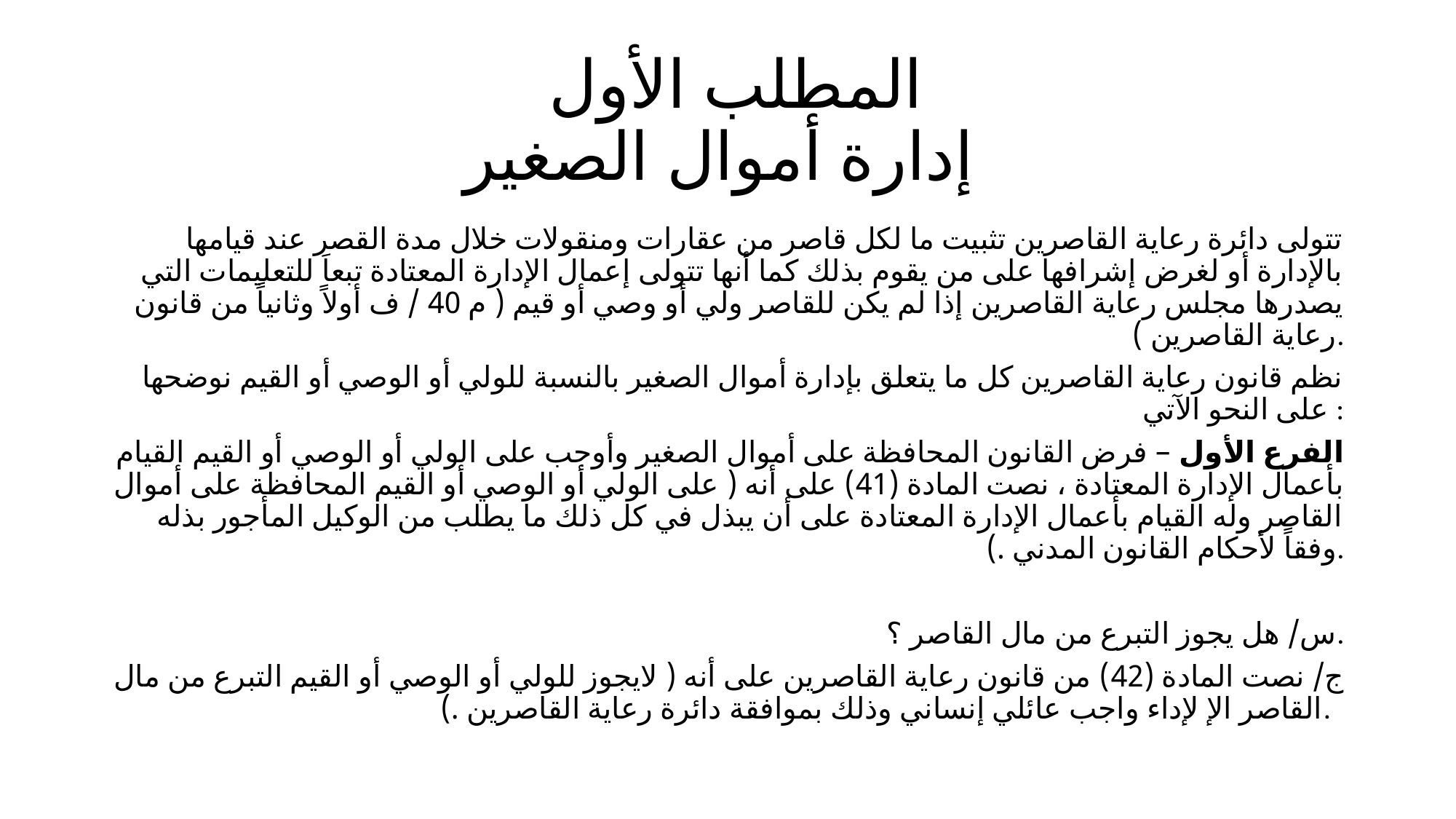

# المطلب الأول إدارة أموال الصغير
تتولى دائرة رعاية القاصرين تثبيت ما لكل قاصر من عقارات ومنقولات خلال مدة القصر عند قيامها بالإدارة أو لغرض إشرافها على من يقوم بذلك كما أنها تتولى إعمال الإدارة المعتادة تبعاَ للتعليمات التي يصدرها مجلس رعاية القاصرين إذا لم يكن للقاصر ولي أو وصي أو قيم ( م 40 / ف أولاً وثانياً من قانون رعاية القاصرين ).
نظم قانون رعاية القاصرين كل ما يتعلق بإدارة أموال الصغير بالنسبة للولي أو الوصي أو القيم نوضحها على النحو الآتي :
الفرع الأول – فرض القانون المحافظة على أموال الصغير وأوجب على الولي أو الوصي أو القيم القيام بأعمال الإدارة المعتادة ، نصت المادة (41) على أنه ( على الولي أو الوصي أو القيم المحافظة على أموال القاصر وله القيام بأعمال الإدارة المعتادة على أن يبذل في كل ذلك ما يطلب من الوكيل المأجور بذله وفقاً لأحكام القانون المدني .).

س/ هل يجوز التبرع من مال القاصر ؟.
ج/ نصت المادة (42) من قانون رعاية القاصرين على أنه ( لايجوز للولي أو الوصي أو القيم التبرع من مال القاصر الإ لإداء واجب عائلي إنساني وذلك بموافقة دائرة رعاية القاصرين .).